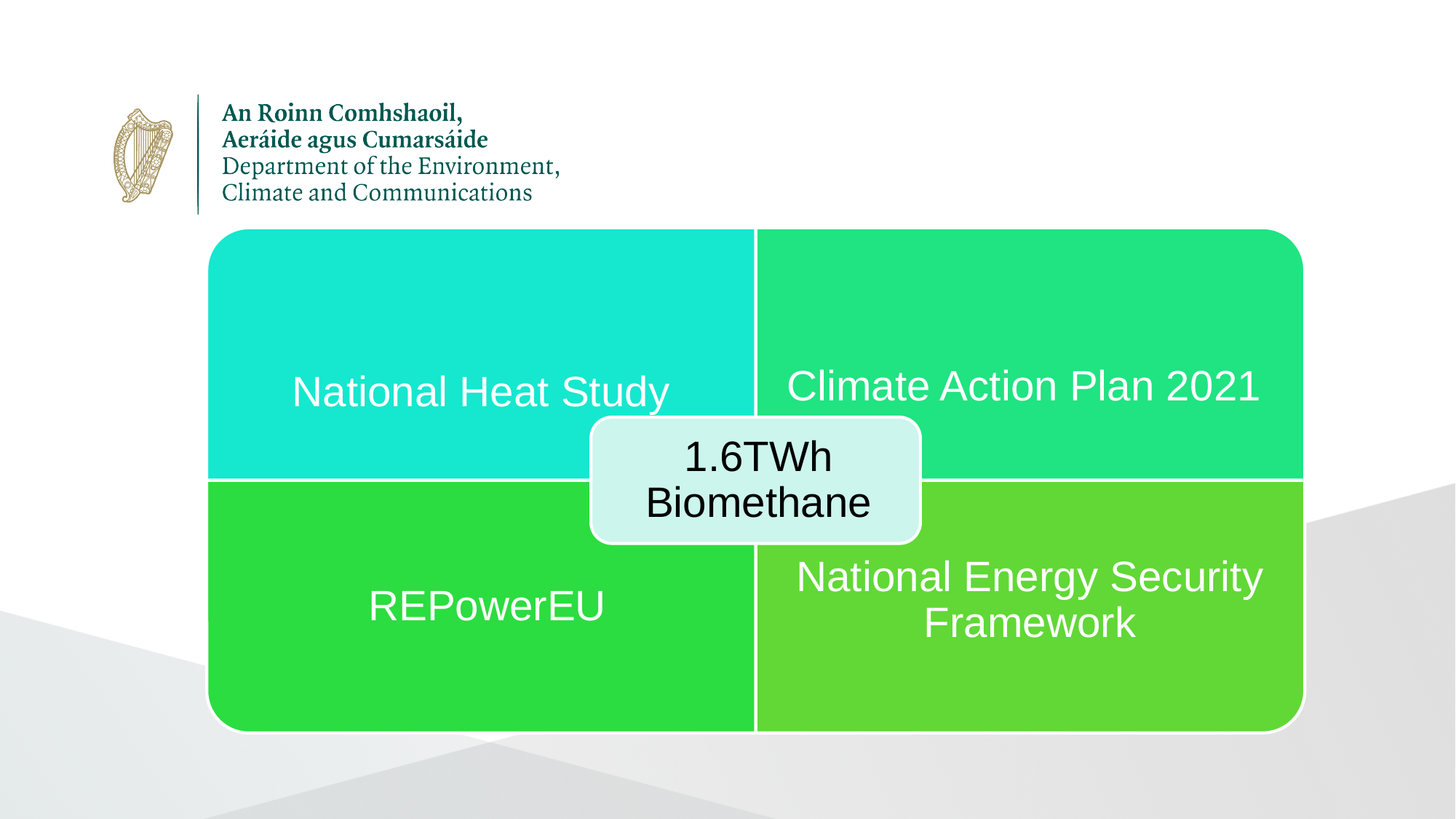

National Heat Study

Climate Action Plan 2021
REPowerEU
National Energy Security Framework
1.6TWh Biomethane